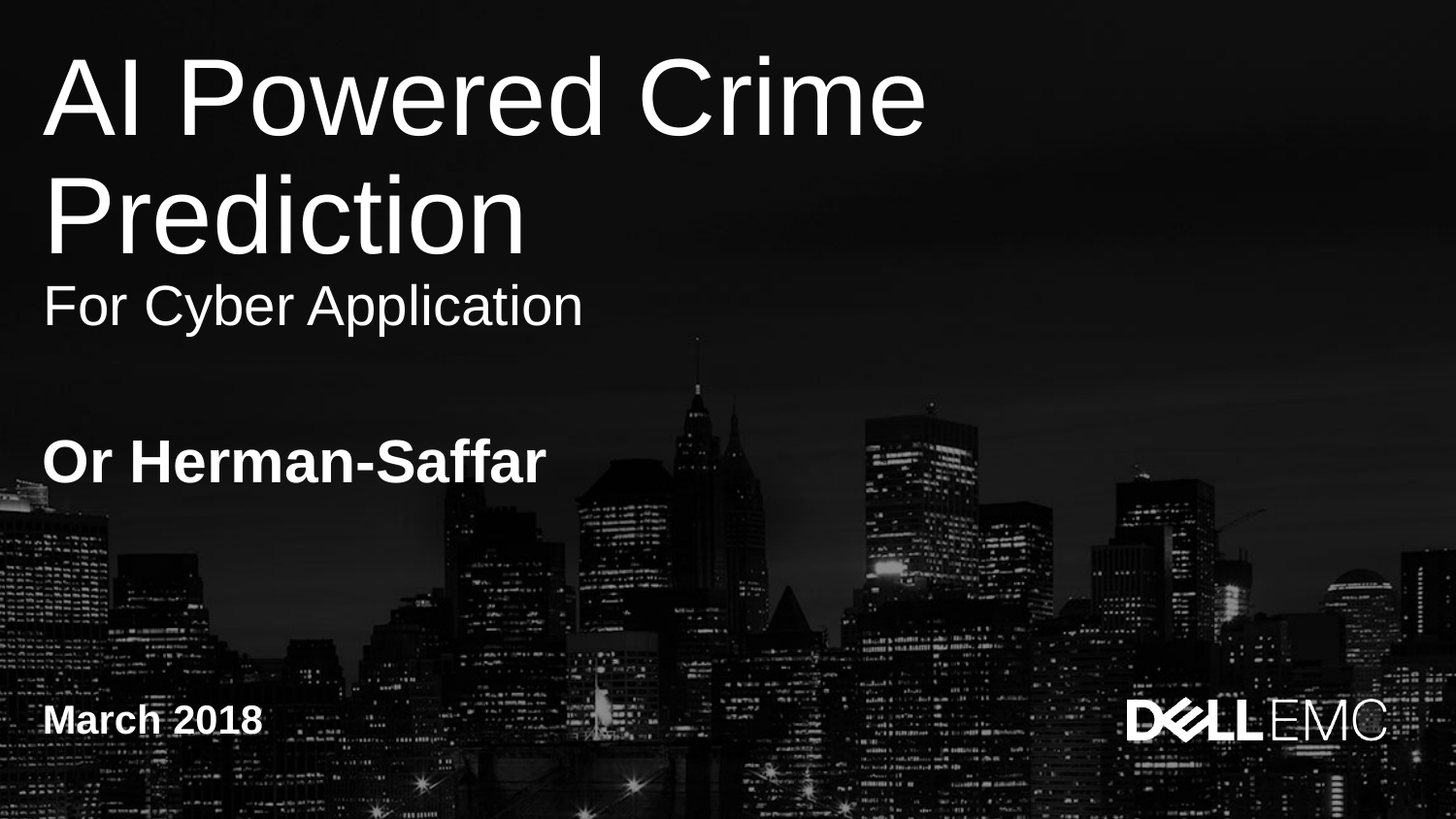

# AI Powered Crime Prediction For Cyber Application
Or Herman-Saffar
March 2018